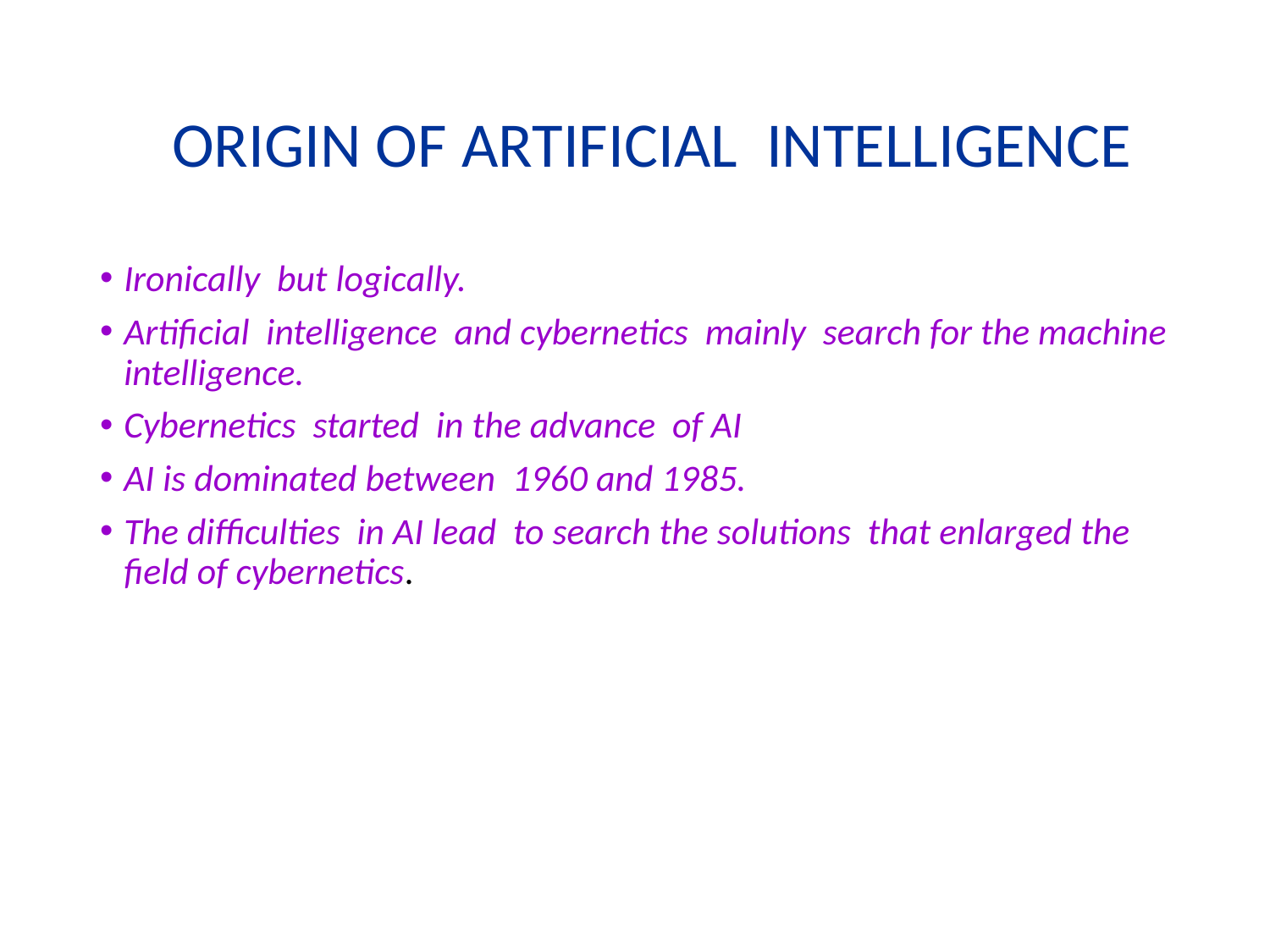

# ORIGIN OF ARTIFICIAL  INTELLIGENCE
Ironically  but logically.
Artificial  intelligence  and cybernetics  mainly  search for the machine intelligence.
Cybernetics  started  in the advance  of AI
AI is dominated between  1960 and 1985.
The difficulties  in AI lead  to search the solutions  that enlarged the field of cybernetics.